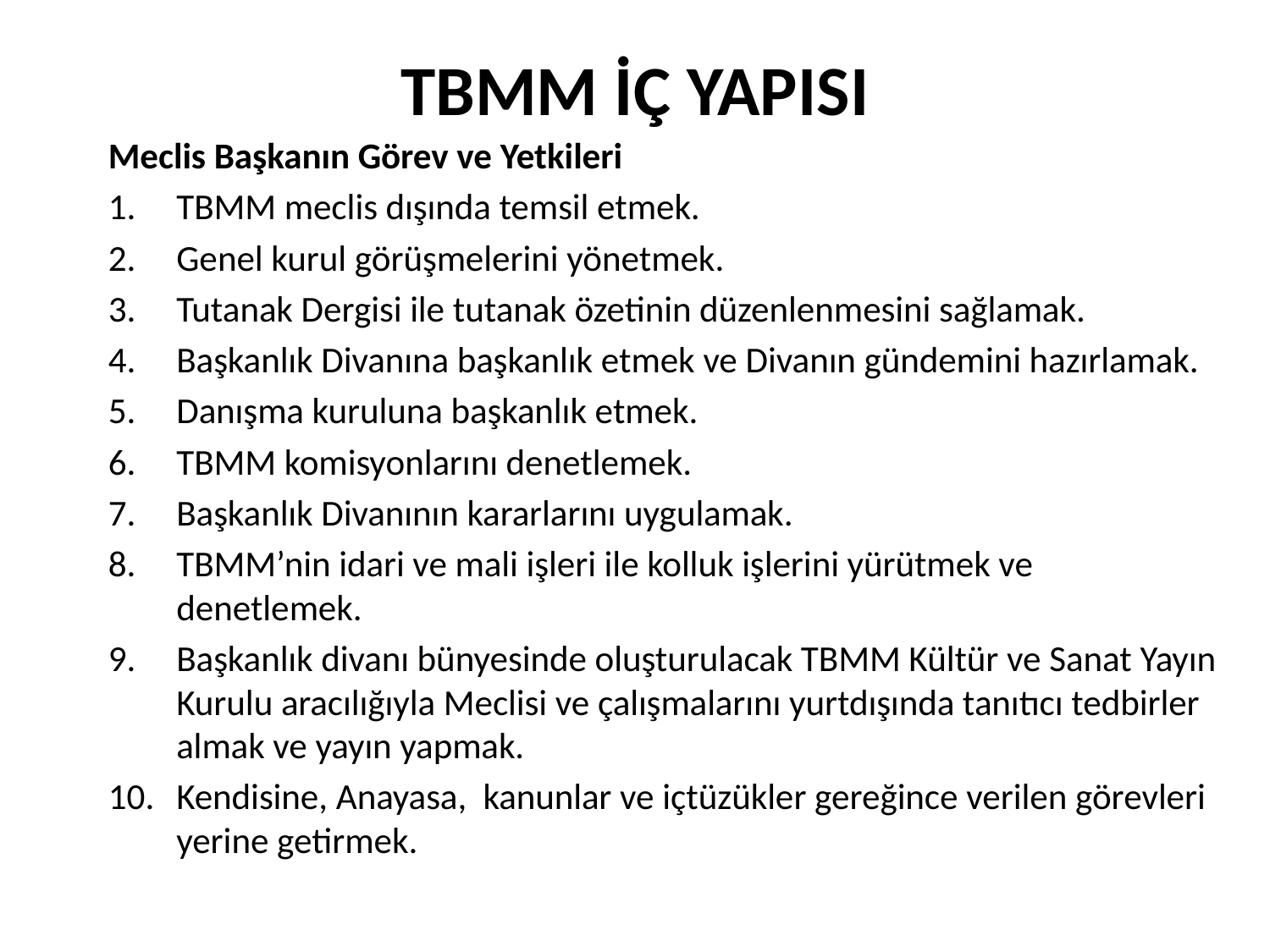

# TBMM İÇ YAPISI
Meclis Başkanın Görev ve Yetkileri
TBMM meclis dışında temsil etmek.
Genel kurul görüşmelerini yönetmek.
Tutanak Dergisi ile tutanak özetinin düzenlenmesini sağlamak.
Başkanlık Divanına başkanlık etmek ve Divanın gündemini hazırlamak.
Danışma kuruluna başkanlık etmek.
TBMM komisyonlarını denetlemek.
Başkanlık Divanının kararlarını uygulamak.
TBMM’nin idari ve mali işleri ile kolluk işlerini yürütmek ve denetlemek.
Başkanlık divanı bünyesinde oluşturulacak TBMM Kültür ve Sanat Yayın Kurulu aracılığıyla Meclisi ve çalışmalarını yurtdışında tanıtıcı tedbirler almak ve yayın yapmak.
Kendisine, Anayasa,  kanunlar ve içtüzükler gereğince verilen görevleri yerine getirmek.